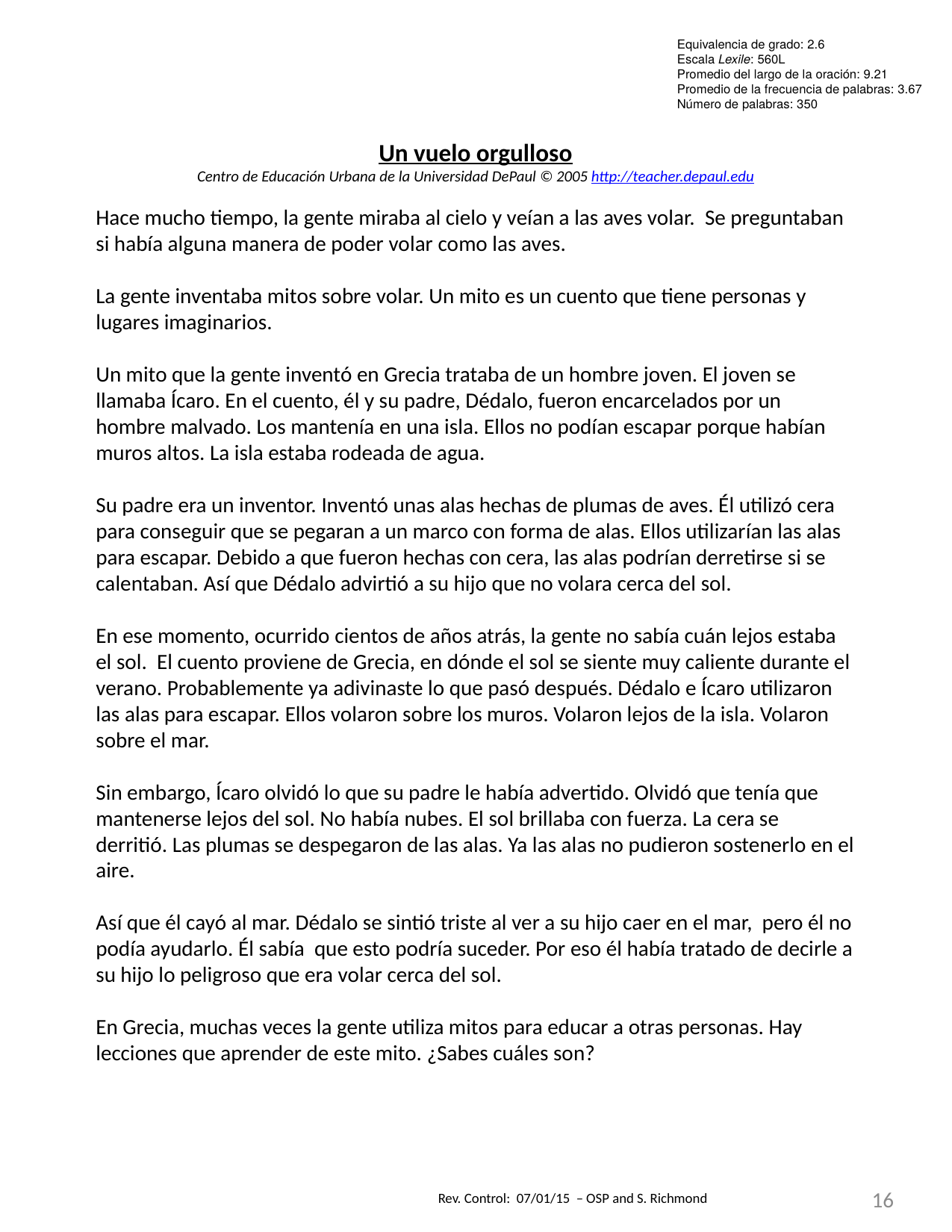

Equivalencia de grado: 2.6
Escala Lexile: 560L
Promedio del largo de la oración: 9.21
Promedio de la frecuencia de palabras: 3.67
Número de palabras: 350
Un vuelo orgulloso
Centro de Educación Urbana de la Universidad DePaul © 2005 http://teacher.depaul.edu

Hace mucho tiempo, la gente miraba al cielo y veían a las aves volar.  Se preguntaban si había alguna manera de poder volar como las aves.

La gente inventaba mitos sobre volar. Un mito es un cuento que tiene personas y lugares imaginarios.

Un mito que la gente inventó en Grecia trataba de un hombre joven. El joven se llamaba Ícaro. En el cuento, él y su padre, Dédalo, fueron encarcelados por un hombre malvado. Los mantenía en una isla. Ellos no podían escapar porque habían muros altos. La isla estaba rodeada de agua.

Su padre era un inventor. Inventó unas alas hechas de plumas de aves. Él utilizó cera para conseguir que se pegaran a un marco con forma de alas. Ellos utilizarían las alas para escapar. Debido a que fueron hechas con cera, las alas podrían derretirse si se calentaban. Así que Dédalo advirtió a su hijo que no volara cerca del sol.

En ese momento, ocurrido cientos de años atrás, la gente no sabía cuán lejos estaba el sol.  El cuento proviene de Grecia, en dónde el sol se siente muy caliente durante el verano. Probablemente ya adivinaste lo que pasó después. Dédalo e Ícaro utilizaron las alas para escapar. Ellos volaron sobre los muros. Volaron lejos de la isla. Volaron sobre el mar.

Sin embargo, Ícaro olvidó lo que su padre le había advertido. Olvidó que tenía que mantenerse lejos del sol. No había nubes. El sol brillaba con fuerza. La cera se derritió. Las plumas se despegaron de las alas. Ya las alas no pudieron sostenerlo en el aire.

Así que él cayó al mar. Dédalo se sintió triste al ver a su hijo caer en el mar,  pero él no podía ayudarlo. Él sabía  que esto podría suceder. Por eso él había tratado de decirle a su hijo lo peligroso que era volar cerca del sol.

En Grecia, muchas veces la gente utiliza mitos para educar a otras personas. Hay lecciones que aprender de este mito. ¿Sabes cuáles son?
16